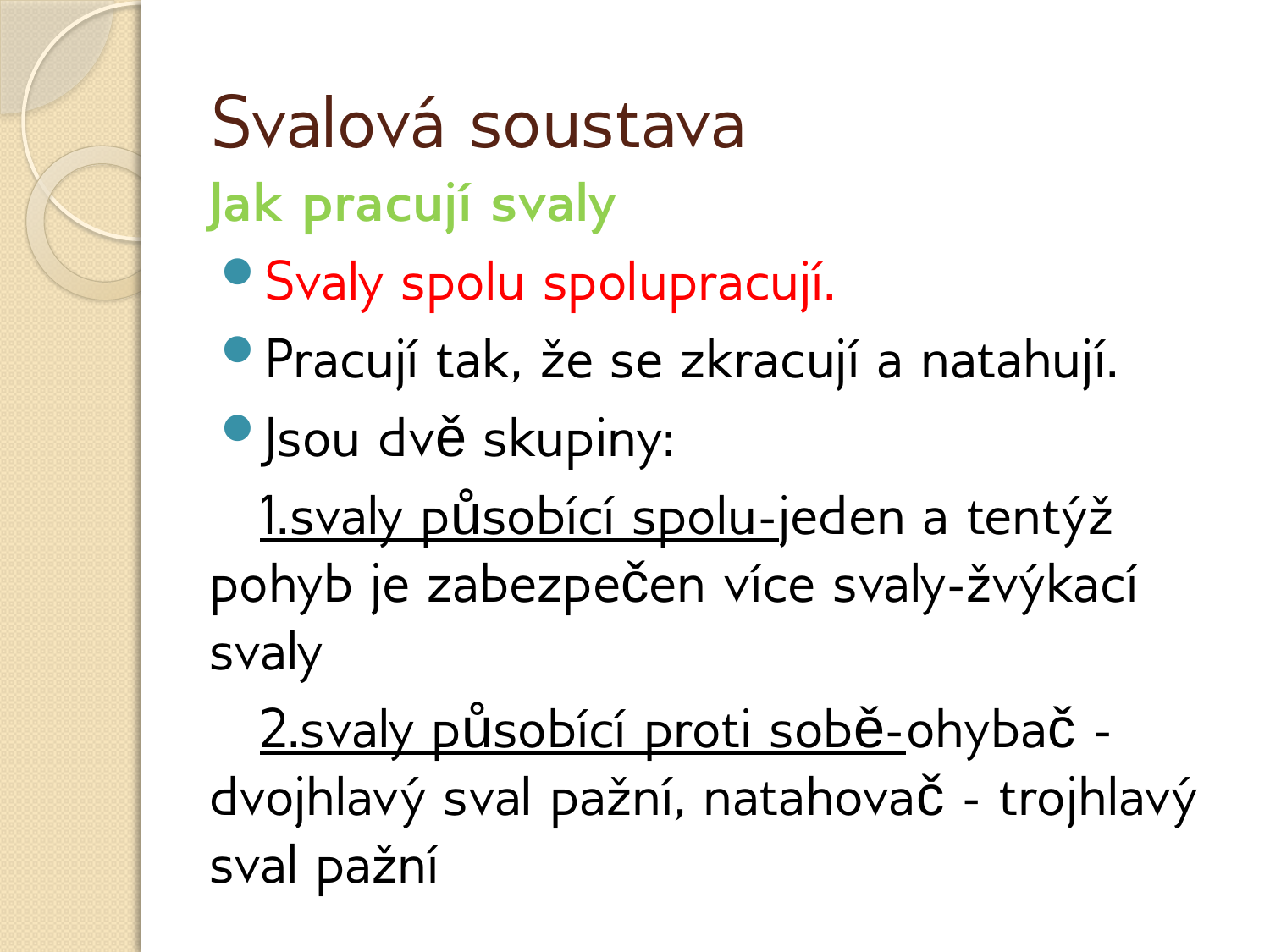

# Svalová soustava
Jak pracují svaly
Svaly spolu spolupracují.
Pracují tak, že se zkracují a natahují.
Jsou dvě skupiny:
   1.svaly působící spolu-jeden a tentýž pohyb je zabezpečen více svaly-žvýkací svaly
   2.svaly působící proti sobě-ohybač - dvojhlavý sval pažní, natahovač - trojhlavý sval pažní